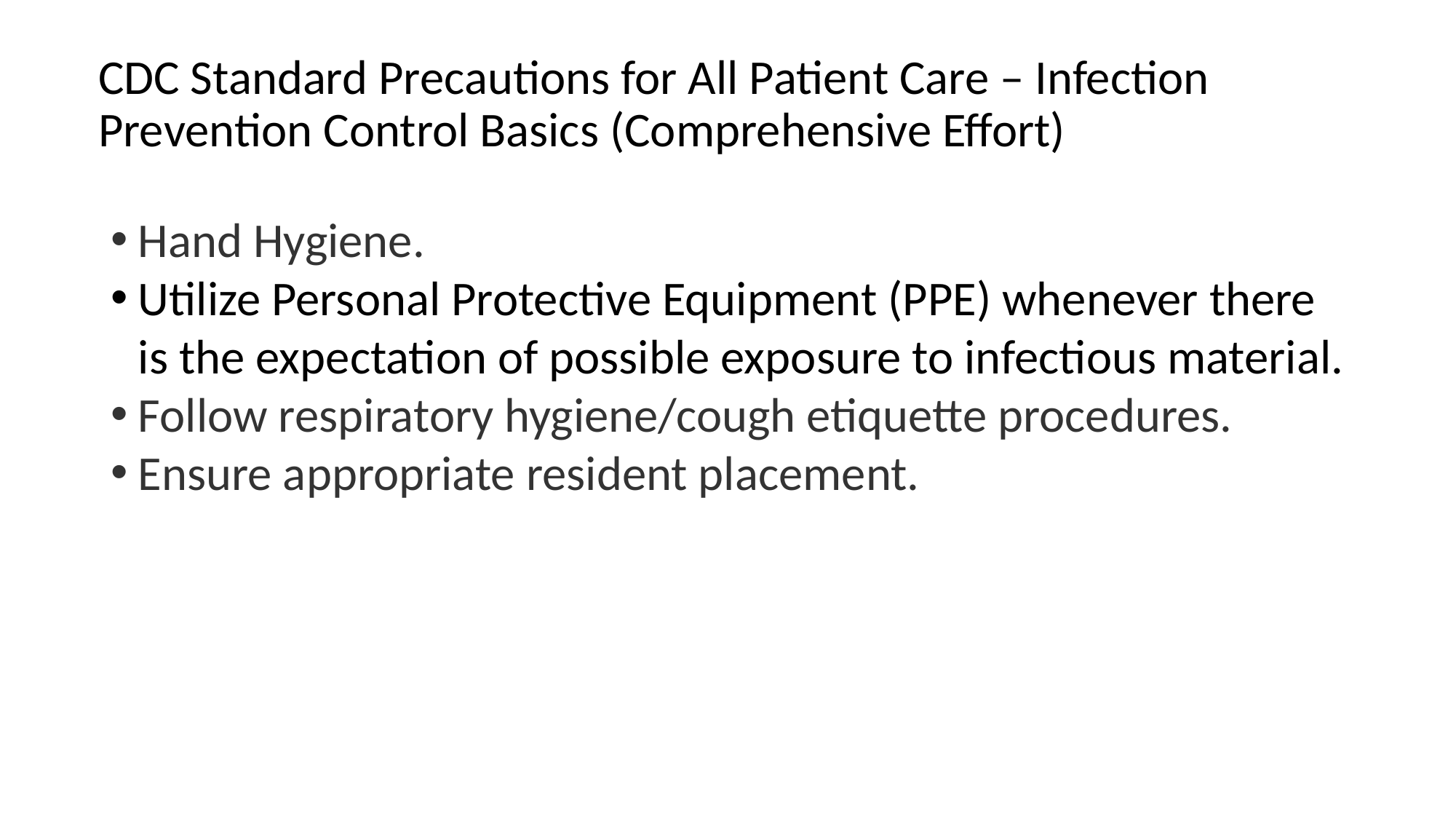

# CDC Standard Precautions for All Patient Care – Infection Prevention Control Basics (Comprehensive Effort)
Hand Hygiene.
Utilize Personal Protective Equipment (PPE) whenever there is the expectation of possible exposure to infectious material.
Follow respiratory hygiene/cough etiquette procedures.
Ensure appropriate resident placement.